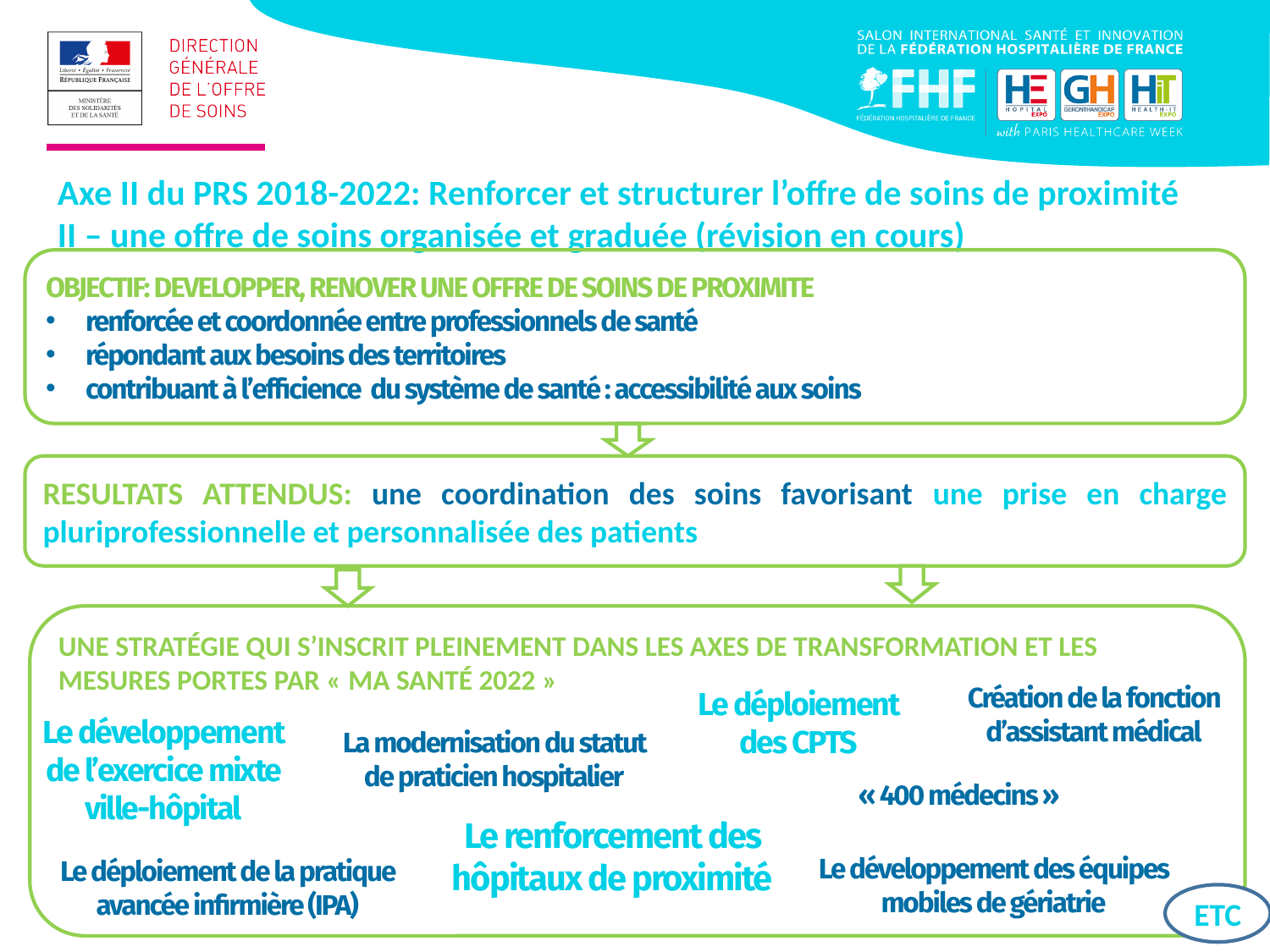

Axe II du PRS 2018-2022: Renforcer et structurer l’offre de soins de proximité
II – une offre de soins organisée et graduée (révision en cours)
OBJECTIF: DEVELOPPER, RENOVER UNE OFFRE DE SOINS DE PROXIMITE
renforcée et coordonnée entre professionnels de santé
répondant aux besoins des territoires
contribuant à l’efficience  du système de santé : accessibilité aux soins

RESULTATS ATTENDUS: une coordination des soins favorisant une prise en charge pluriprofessionnelle et personnalisée des patients

UNE STRATÉGIE QUI S’INSCRIT PLEINEMENT DANS LES AXES DE TRANSFORMATION ET LES MESURES PORTES PAR « MA SANTÉ 2022 »

Création de la fonction d’assistant médical
Le déploiement des CPTS
Le développement de l’exercice mixte ville-hôpital
La modernisation du statut de praticien hospitalier
« 400 médecins »
Le renforcement des hôpitaux de proximité

Le développement des équipes mobiles de gériatrie
Le déploiement de la pratique avancée infirmière (IPA)
ETC